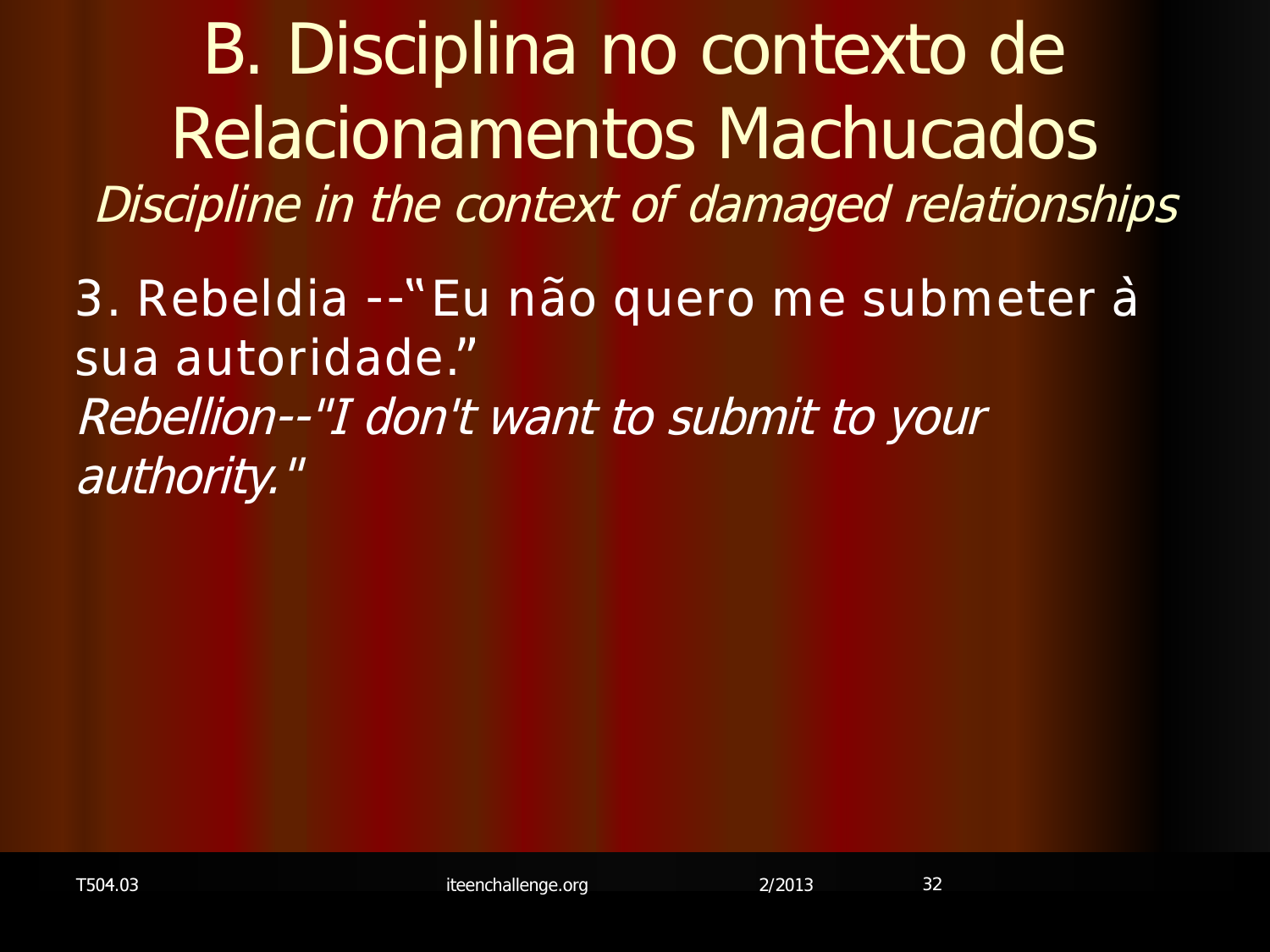

B. Disciplina no contexto de Relacionamentos Machucados Discipline in the context of damaged relationships

3. Rebeldia --“Eu não quero me submeter à sua autoridade.”                                           Rebellion--"I don't want to submit to your authority."

32
T504.03
iteenchallenge.org                               2/2013